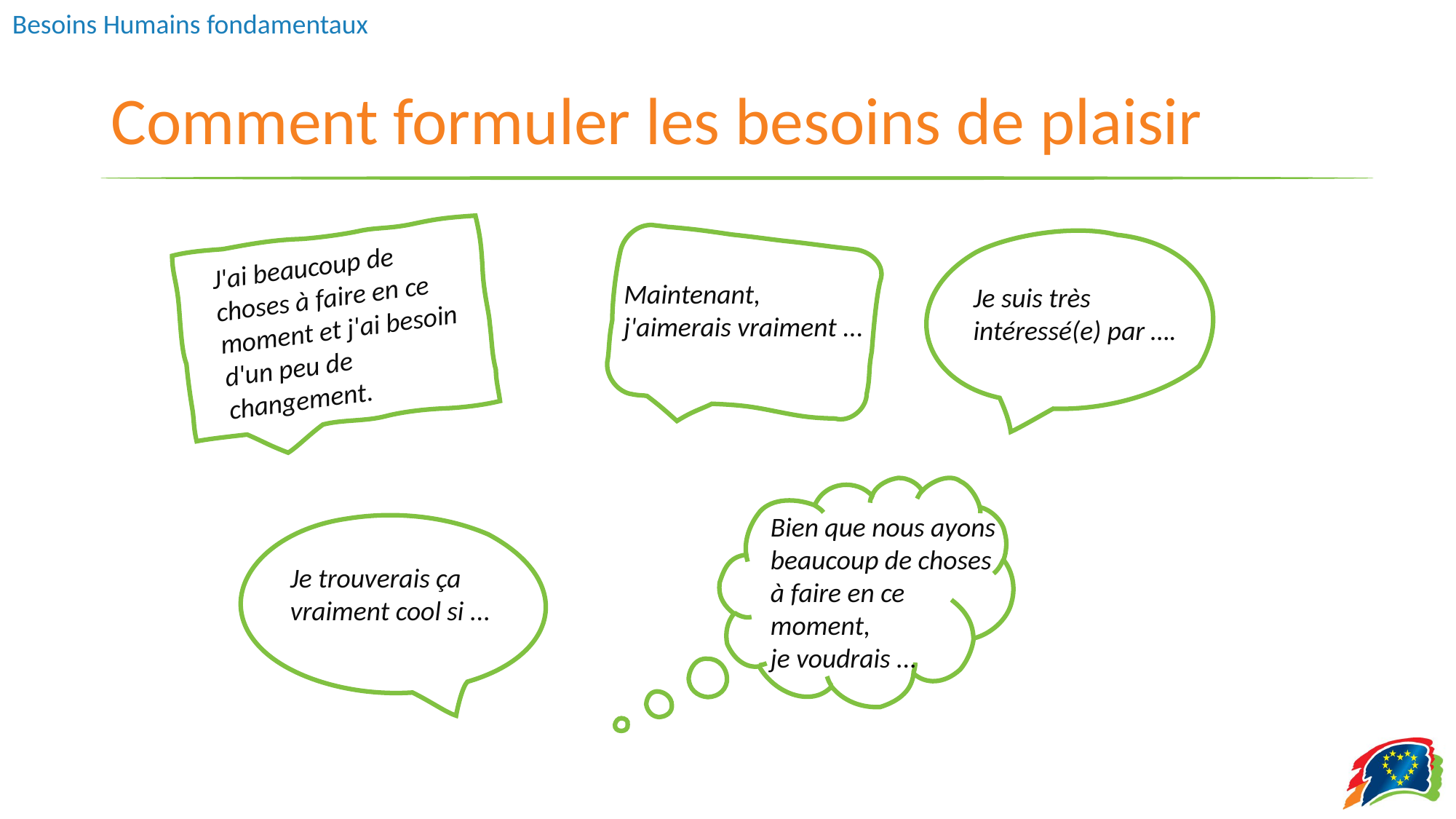

# Comment formuler les besoins de plaisir

J'ai beaucoup de choses à faire en ce moment et j'ai besoin d'un peu de changement.
Maintenant, j'aimerais vraiment ...
Je suis très intéressé(e) par ….

Bien que nous ayons beaucoup de choses à faire en ce moment,
je voudrais ...

Je trouverais ça vraiment cool si ...